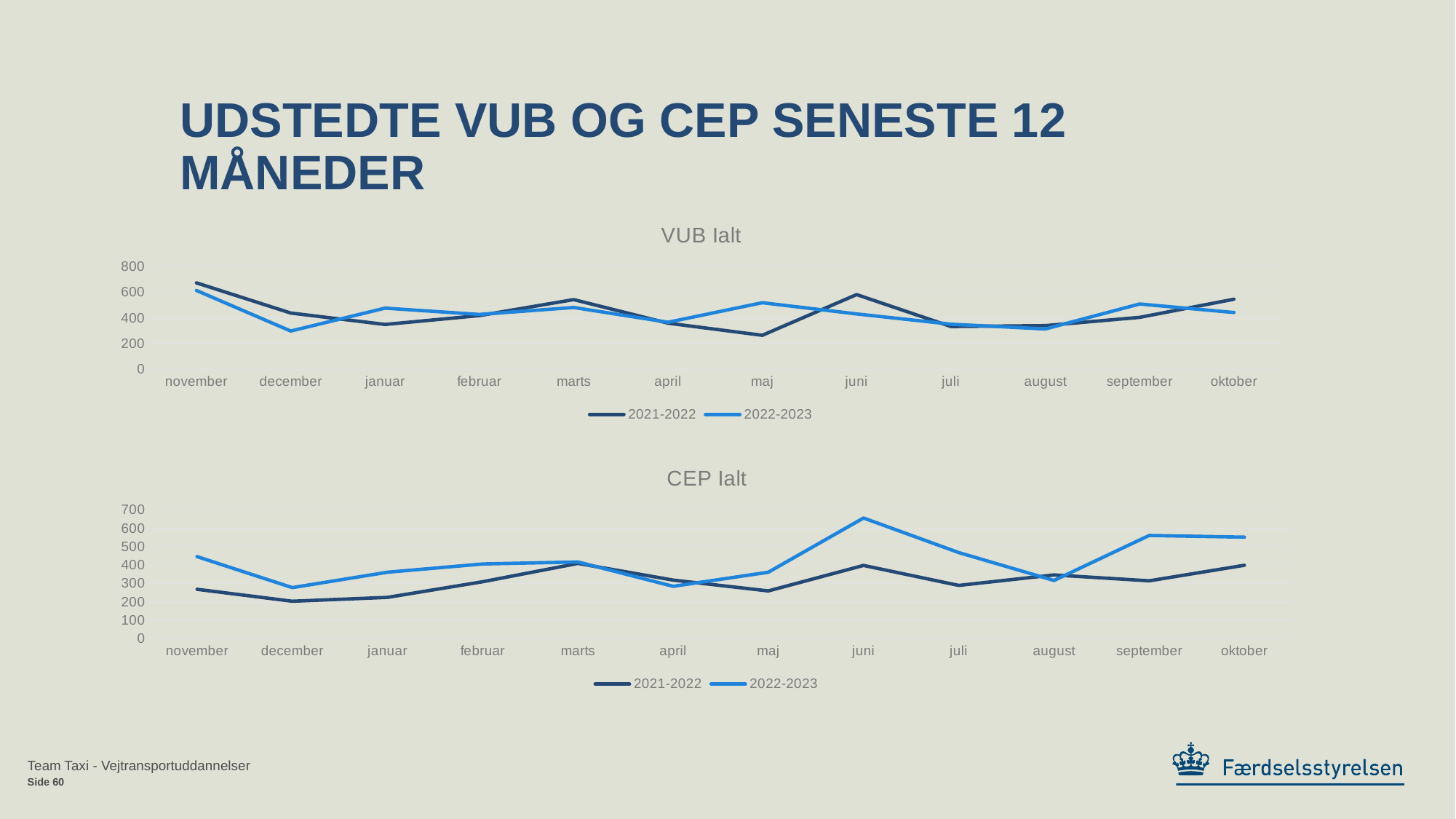

# Udstedte VUB og CEP seneste 12 måneder

### Chart: VUB Ialt

| Category | 2021-2022 | 2022-2023 |
|---|---|---|
| november | 673.0 | 614.0 |
| december | 439.0 | 299.0 |
| januar | 350.0 | 477.0 |
| februar | 419.0 | 428.0 |
| marts | 543.0 | 482.0 |
| april | 360.0 | 367.0 |
| maj | 266.0 | 519.0 |
| juni | 582.0 | 432.0 |
| juli | 334.0 | 352.0 |
| august | 341.0 | 315.0 |
| september | 405.0 | 509.0 |
| oktober | 546.0 | 443.0 |

### Chart: CEP Ialt

| Category | 2021-2022 | 2022-2023 |
|---|---|---|
| november | 269.0 | 447.0 |
| december | 204.0 | 278.0 |
| januar | 225.0 | 362.0 |
| februar | 310.0 | 407.0 |
| marts | 410.0 | 418.0 |
| april | 319.0 | 285.0 |
| maj | 260.0 | 362.0 |
| juni | 399.0 | 657.0 |
| juli | 290.0 | 469.0 |
| august | 347.0 | 317.0 |
| september | 315.0 | 562.0 |
| oktober | 400.0 | 553.0 |
Team Taxi - Vejtransportuddannelser
Side 60